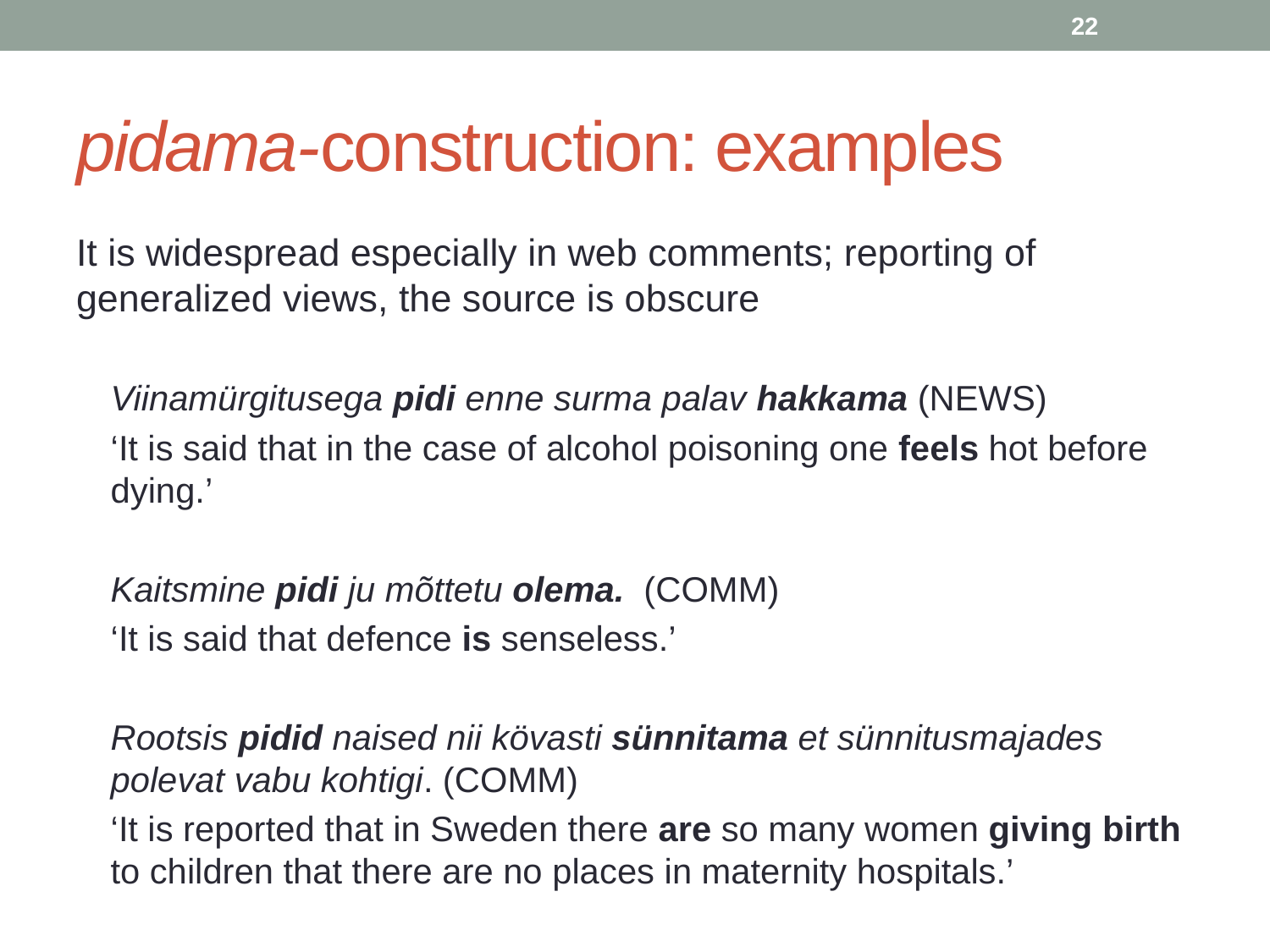

22
# pidama-construction: examples
It is widespread especially in web comments; reporting of generalized views, the source is obscure

Viinamürgitusega pidi enne surma palav hakkama (NEWS)
‘It is said that in the case of alcohol poisoning one feels hot before dying.’

Kaitsmine pidi ju mõttetu olema.  (COMM)
‘It is said that defence is senseless.’

Rootsis pidid naised nii kövasti sünnitama et sünnitusmajades polevat vabu kohtigi. (COMM)
‘It is reported that in Sweden there are so many women giving birth to children that there are no places in maternity hospitals.’